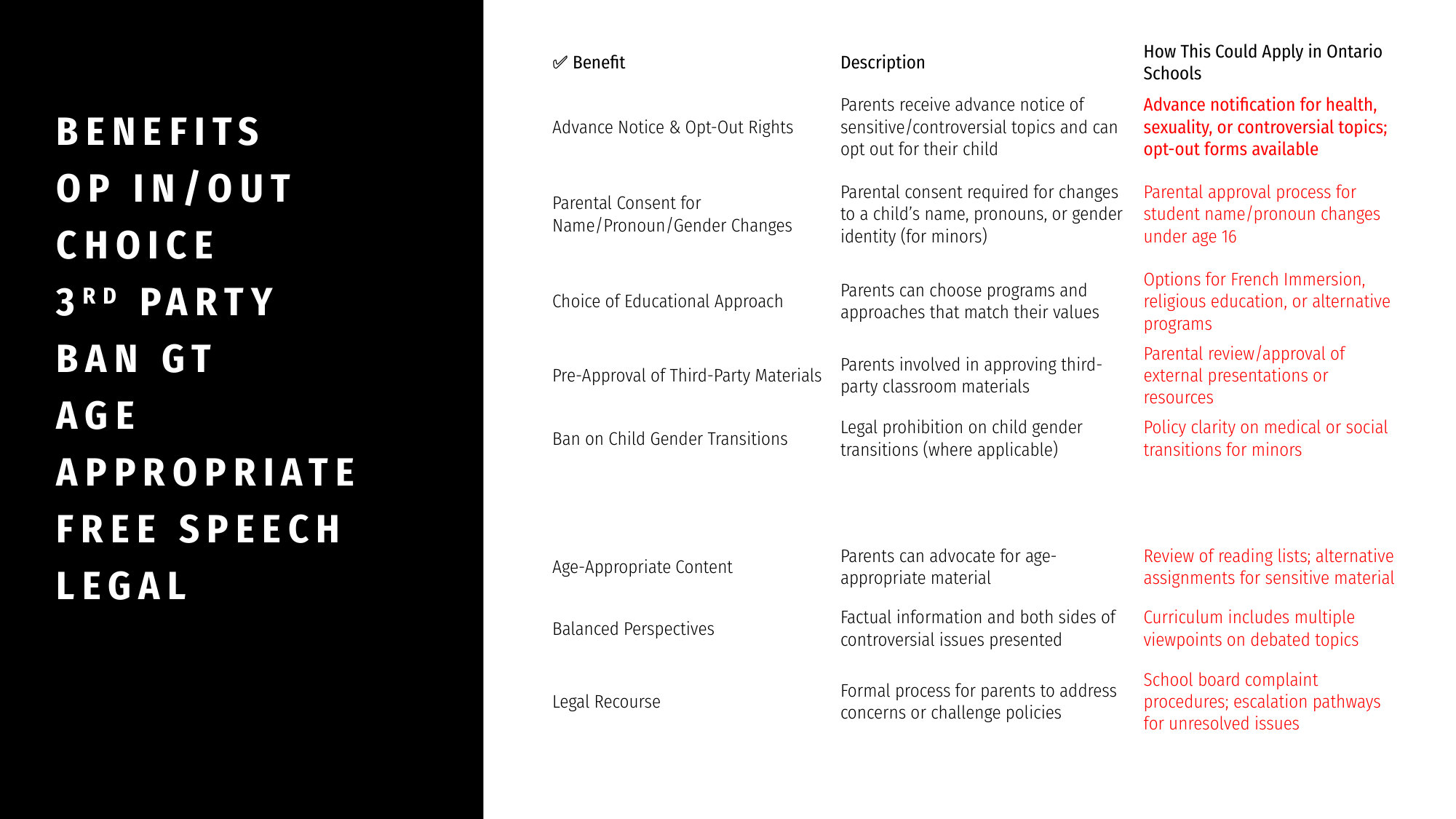

| ✅ Benefit | Description | How This Could Apply in Ontario Schools |
| --- | --- | --- |
| Advance Notice & Opt-Out Rights | Parents receive advance notice of sensitive/controversial topics and can opt out for their child | Advance notification for health, sexuality, or controversial topics; opt-out forms available |
| Parental Consent for Name/Pronoun/Gender Changes | Parental consent required for changes to a child’s name, pronouns, or gender identity (for minors) | Parental approval process for student name/pronoun changes under age 16 |
| Choice of Educational Approach | Parents can choose programs and approaches that match their values | Options for French Immersion, religious education, or alternative programs |
| Pre-Approval of Third-Party Materials | Parents involved in approving third-party classroom materials | Parental review/approval of external presentations or resources |
| Ban on Child Gender Transitions | Legal prohibition on child gender transitions (where applicable) | Policy clarity on medical or social transitions for minors |
|  |  |  |
| Age-Appropriate Content | Parents can advocate for age-appropriate material | Review of reading lists; alternative assignments for sensitive material |
| Balanced Perspectives | Factual information and both sides of controversial issues presented | Curriculum includes multiple viewpoints on debated topics |
| Legal Recourse | Formal process for parents to address concerns or challenge policies | School board complaint procedures; escalation pathways for unresolved issues |
# Benefits op IN/out choice 3rd party ban GT AGE APPROPRIATE FREE SPEECH LEGAL